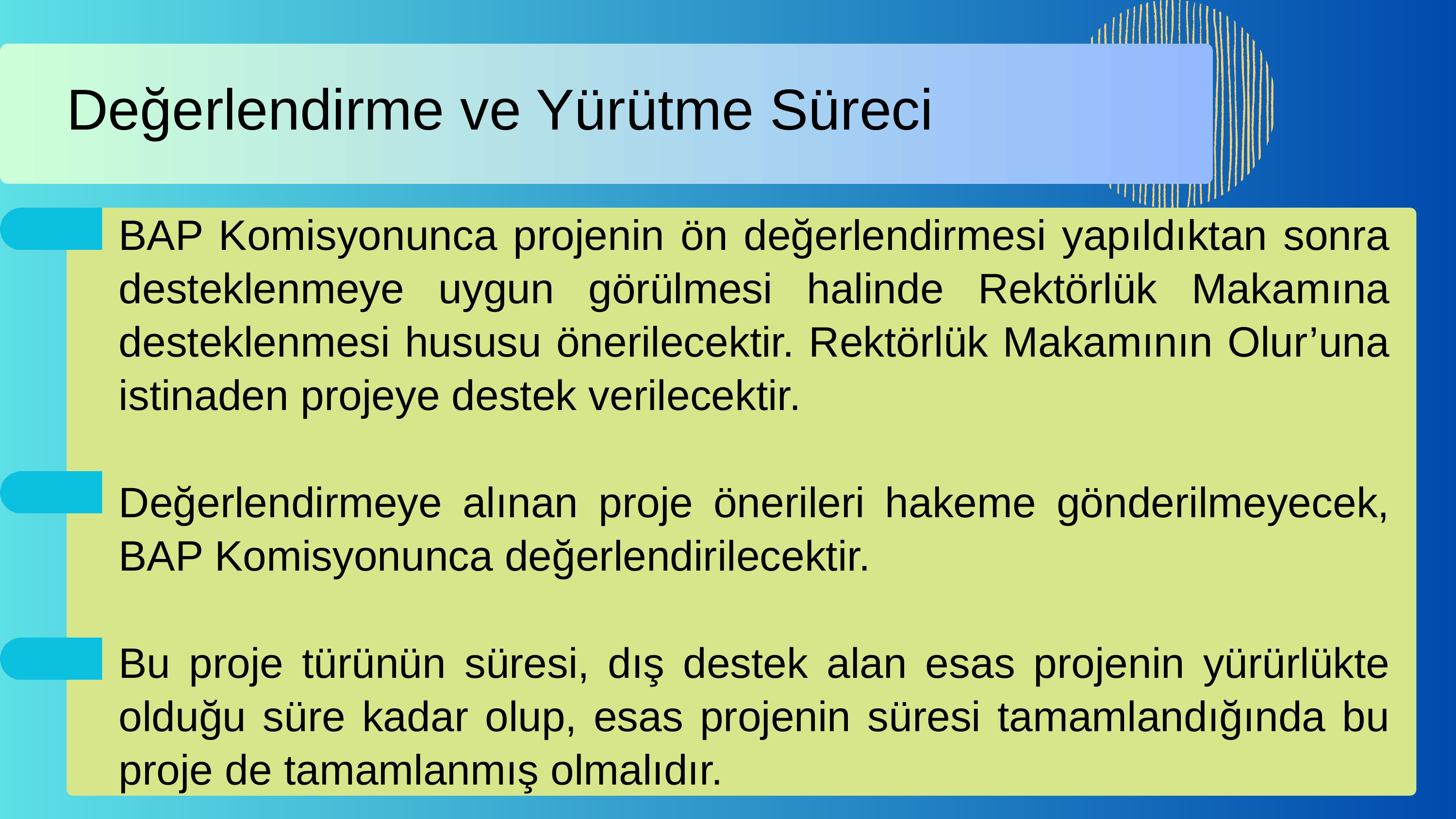

Değerlendirme ve Yürütme Süreci
BAP Komisyonunca projenin ön değerlendirmesi yapıldıktan sonra desteklenmeye uygun görülmesi halinde Rektörlük Makamına desteklenmesi hususu önerilecektir. Rektörlük Makamının Olur’una istinaden projeye destek verilecektir.

Değerlendirmeye alınan proje önerileri hakeme gönderilmeyecek, BAP Komisyonunca değerlendirilecektir.

Bu proje türünün süresi, dış destek alan esas projenin yürürlükte olduğu süre kadar olup, esas projenin süresi tamamlandığında bu proje de tamamlanmış olmalıdır.